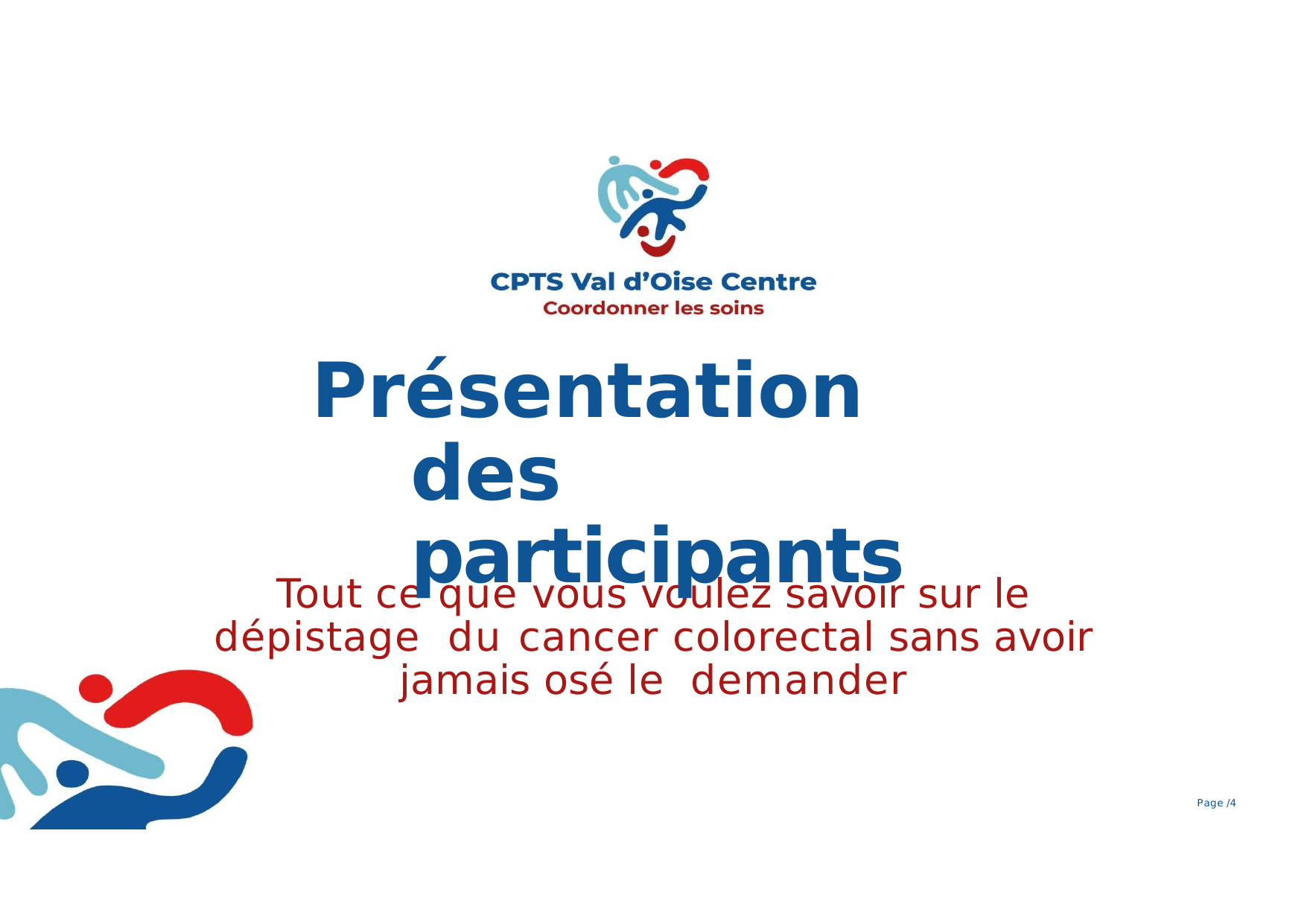

Présentation des  participants
Tout ce que vous voulez savoir sur le dépistage  du cancer colorectal sans avoir jamais osé le  demander
Page /4